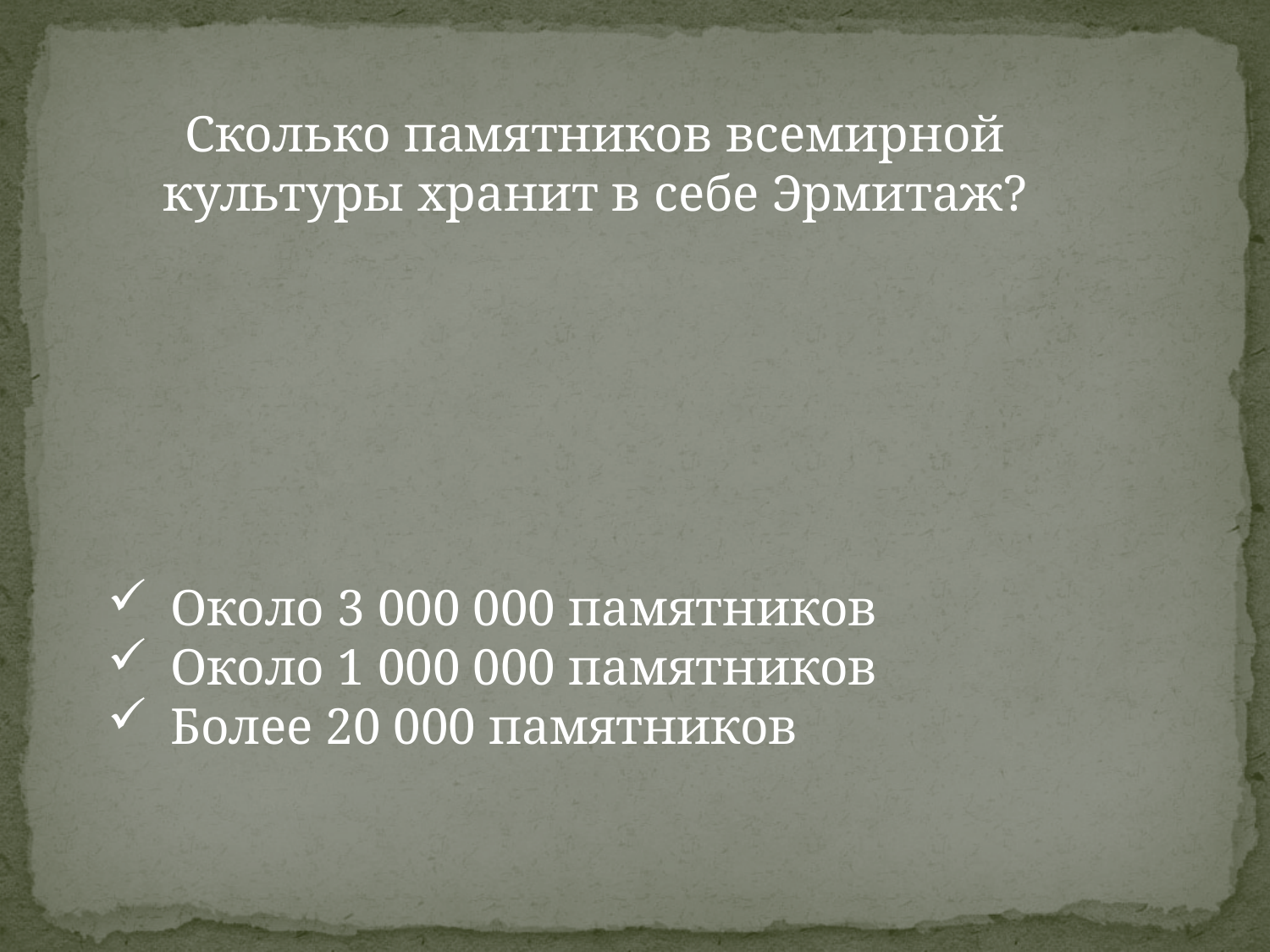

Сколько памятников всемирной культуры хранит в себе Эрмитаж?

Около 3 000 000 памятников
Около 1 000 000 памятников
Более 20 000 памятников